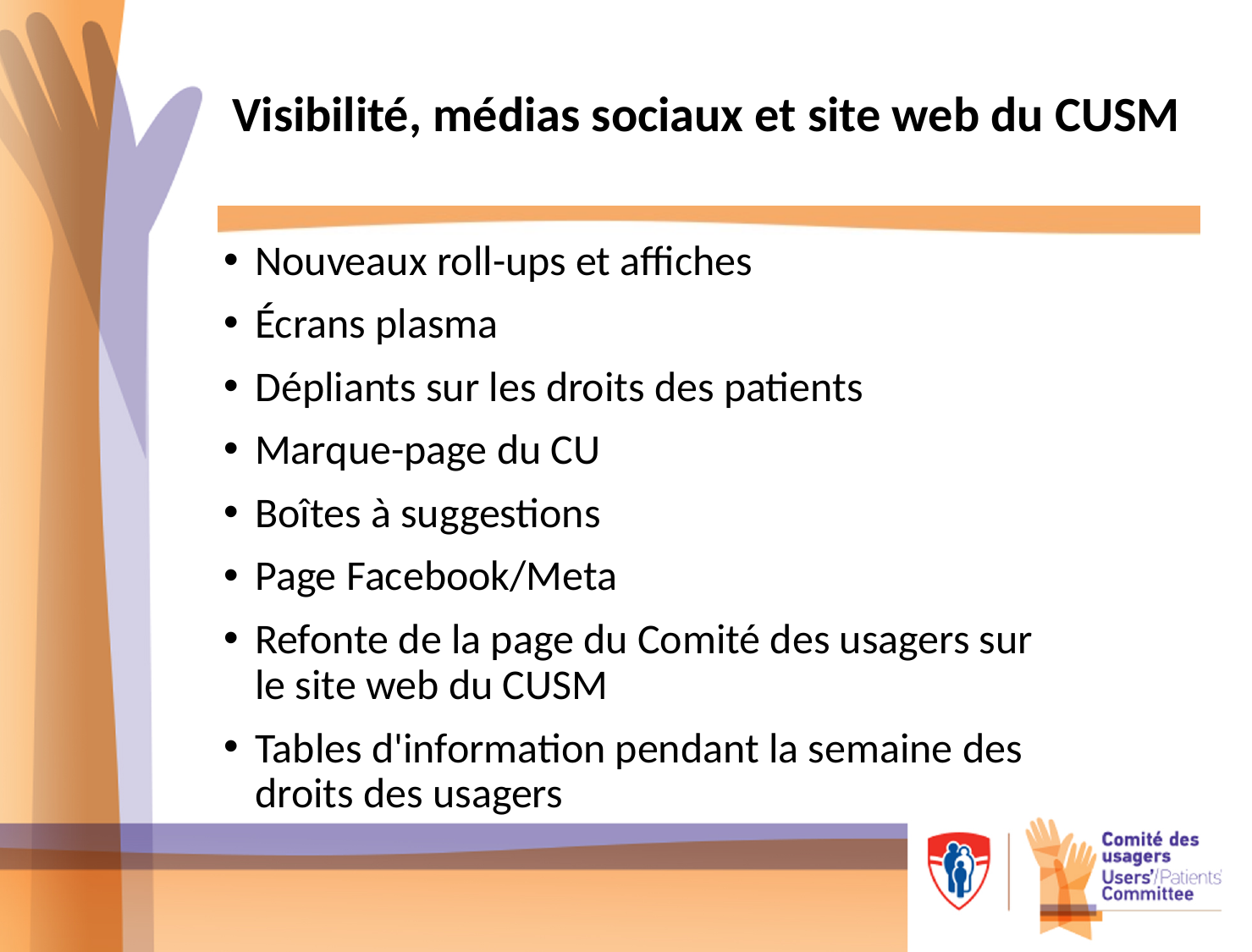

# Visibilité, médias sociaux et site web du CUSM
Nouveaux roll-ups et affiches
Écrans plasma
Dépliants sur les droits des patients
Marque-page du CU
Boîtes à suggestions
Page Facebook/Meta
Refonte de la page du Comité des usagers sur le site web du CUSM
Tables d'information pendant la semaine des droits des usagers